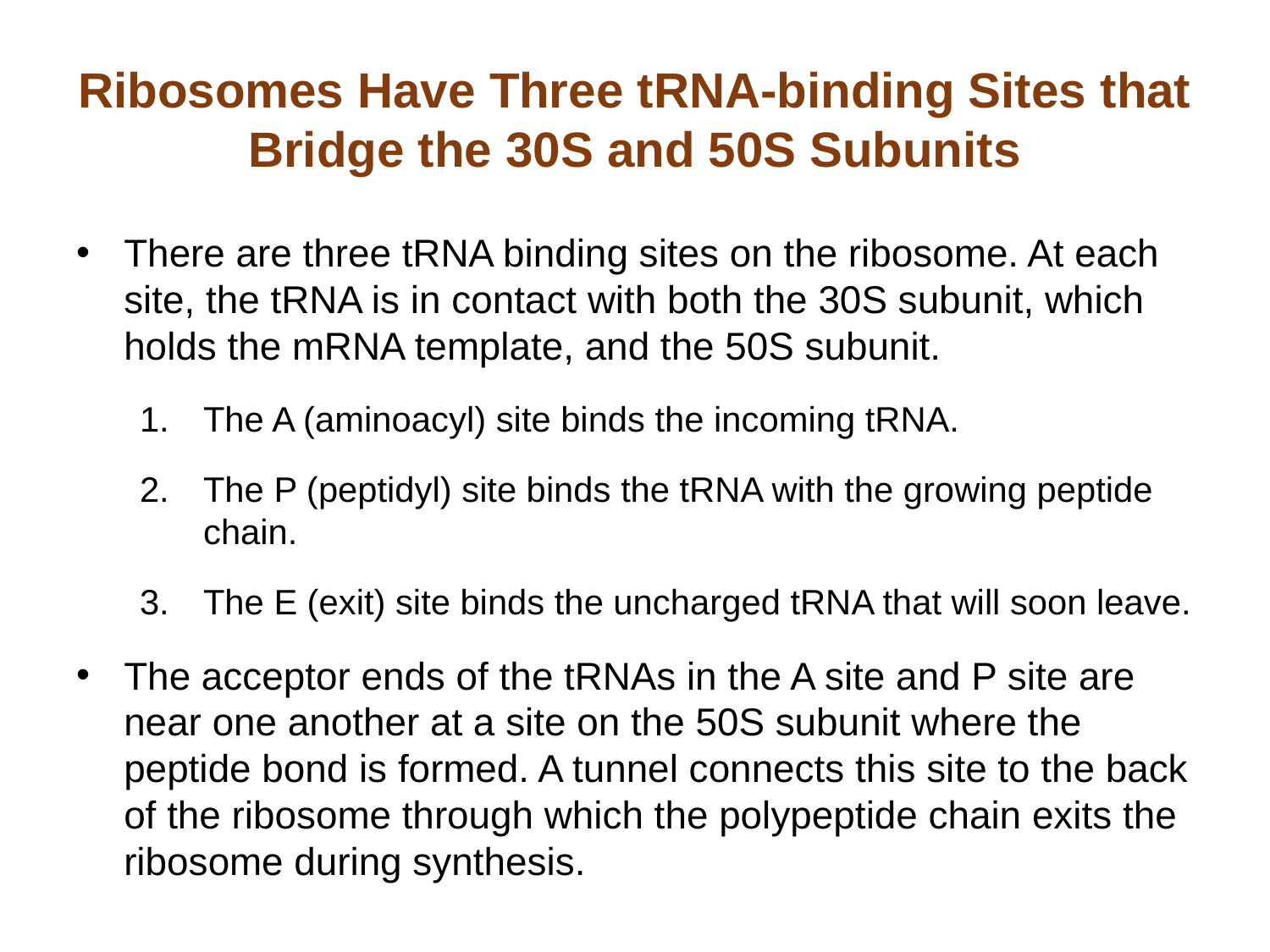

# Ribosomes Have Three tRNA-binding Sites that Bridge the 30S and 50S Subunits
There are three tRNA binding sites on the ribosome. At each site, the tRNA is in contact with both the 30S subunit, which holds the mRNA template, and the 50S subunit.
The A (aminoacyl) site binds the incoming tRNA.
The P (peptidyl) site binds the tRNA with the growing peptide chain.
The E (exit) site binds the uncharged tRNA that will soon leave.
The acceptor ends of the tRNAs in the A site and P site are near one another at a site on the 50S subunit where the peptide bond is formed. A tunnel connects this site to the back of the ribosome through which the polypeptide chain exits the ribosome during synthesis.